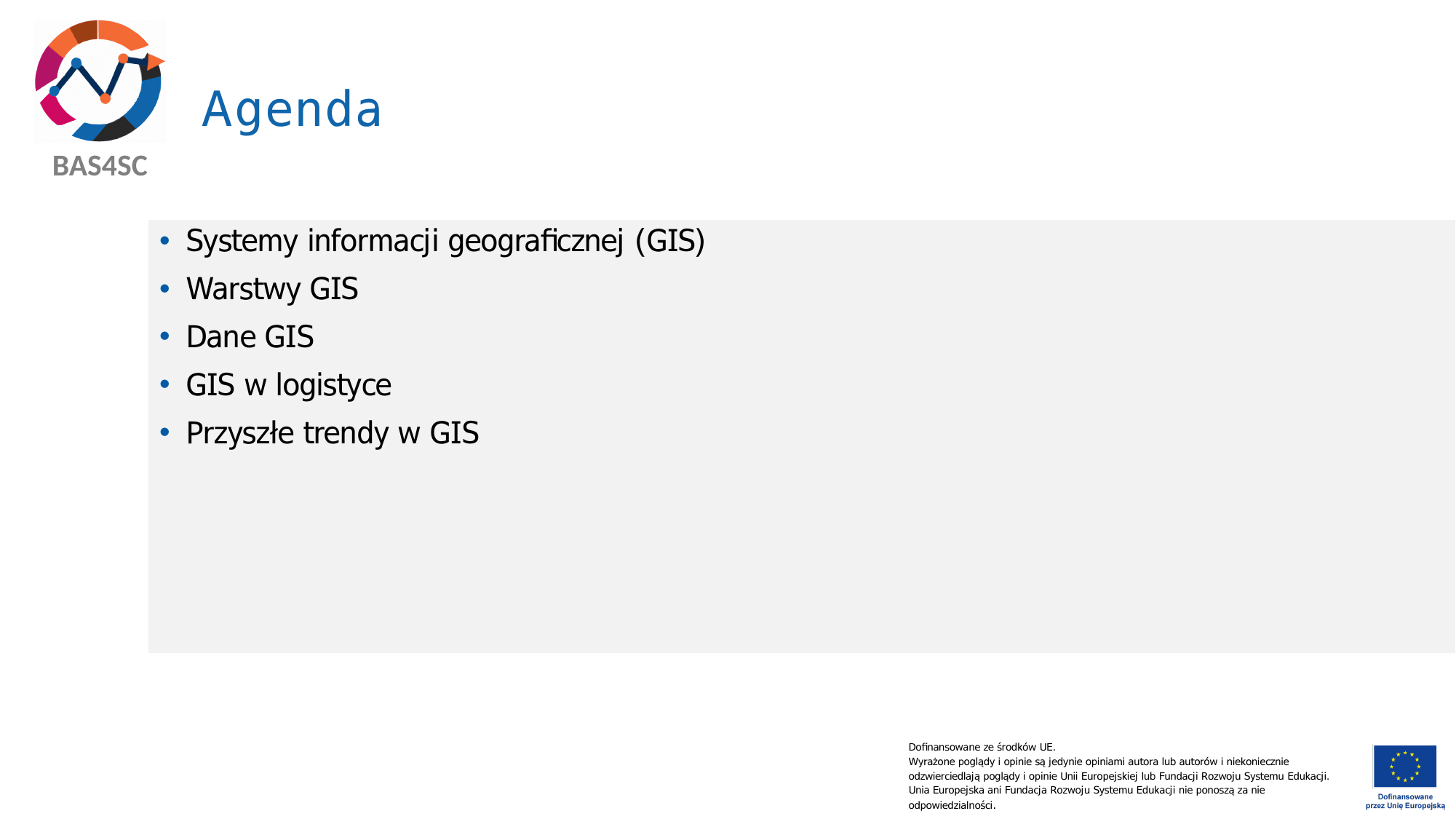

# Agenda
Systemy informacji geograficznej (GIS)
Warstwy GIS
Dane GIS
GIS w logistyce
Przyszłe trendy w GIS